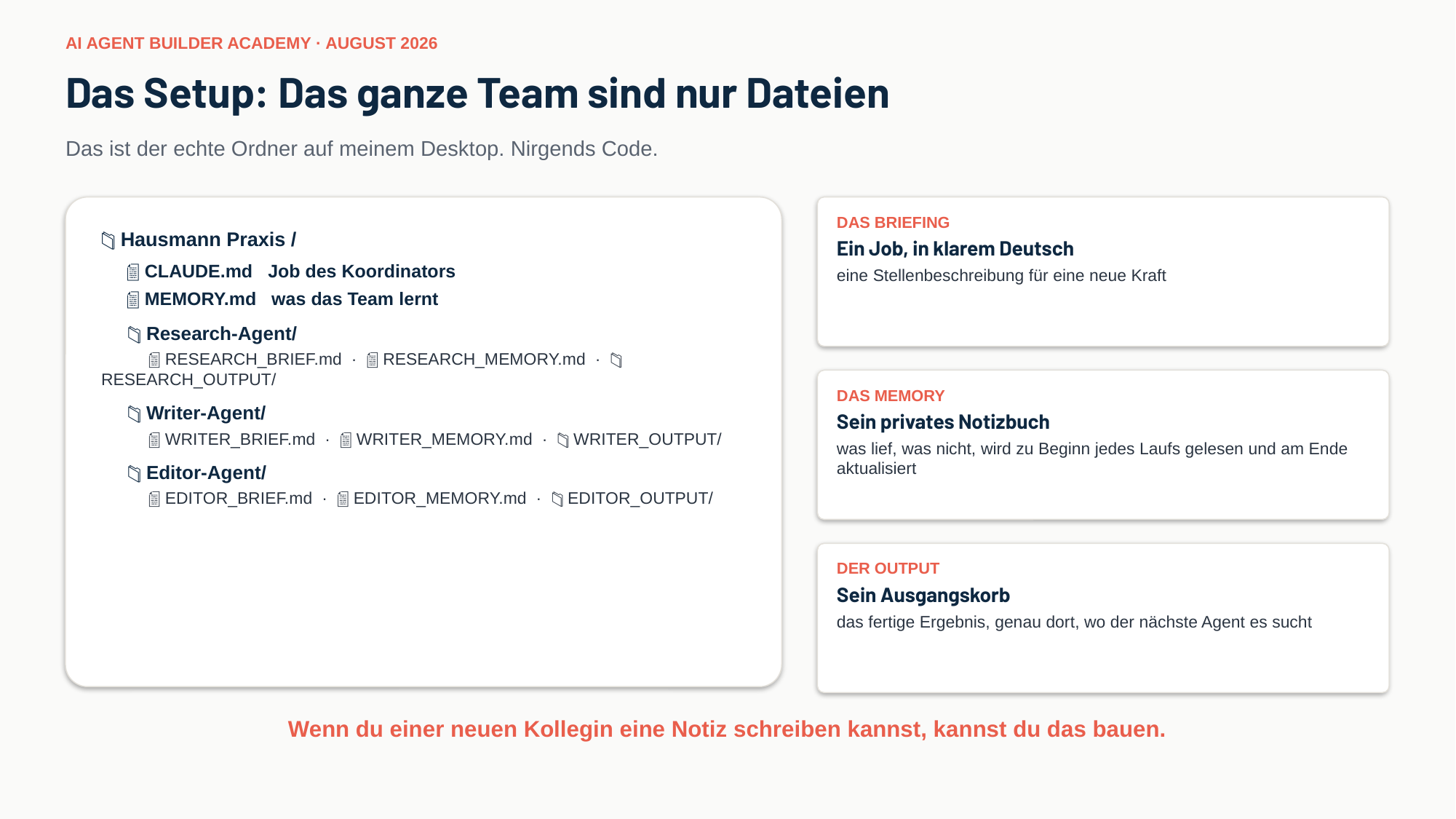

AI AGENT BUILDER ACADEMY · AUGUST 2026
Das Setup: Das ganze Team sind nur Dateien
Das ist der echte Ordner auf meinem Desktop. Nirgends Code.

DAS BRIEFING
Ein Job, in klarem Deutsch
eine Stellenbeschreibung für eine neue Kraft
📁 Hausmann Praxis /
     📄 CLAUDE.md   Job des Koordinators
     📄 MEMORY.md   was das Team lernt
     📁 Research-Agent/
          📄 RESEARCH_BRIEF.md  ·  📄 RESEARCH_MEMORY.md  ·  📁 RESEARCH_OUTPUT/
     📁 Writer-Agent/
          📄 WRITER_BRIEF.md  ·  📄 WRITER_MEMORY.md  ·  📁 WRITER_OUTPUT/
     📁 Editor-Agent/
          📄 EDITOR_BRIEF.md  ·  📄 EDITOR_MEMORY.md  ·  📁 EDITOR_OUTPUT/
DAS MEMORY
Sein privates Notizbuch
was lief, was nicht, wird zu Beginn jedes Laufs gelesen und am Ende aktualisiert
DER OUTPUT
Sein Ausgangskorb
das fertige Ergebnis, genau dort, wo der nächste Agent es sucht
Wenn du einer neuen Kollegin eine Notiz schreiben kannst, kannst du das bauen.